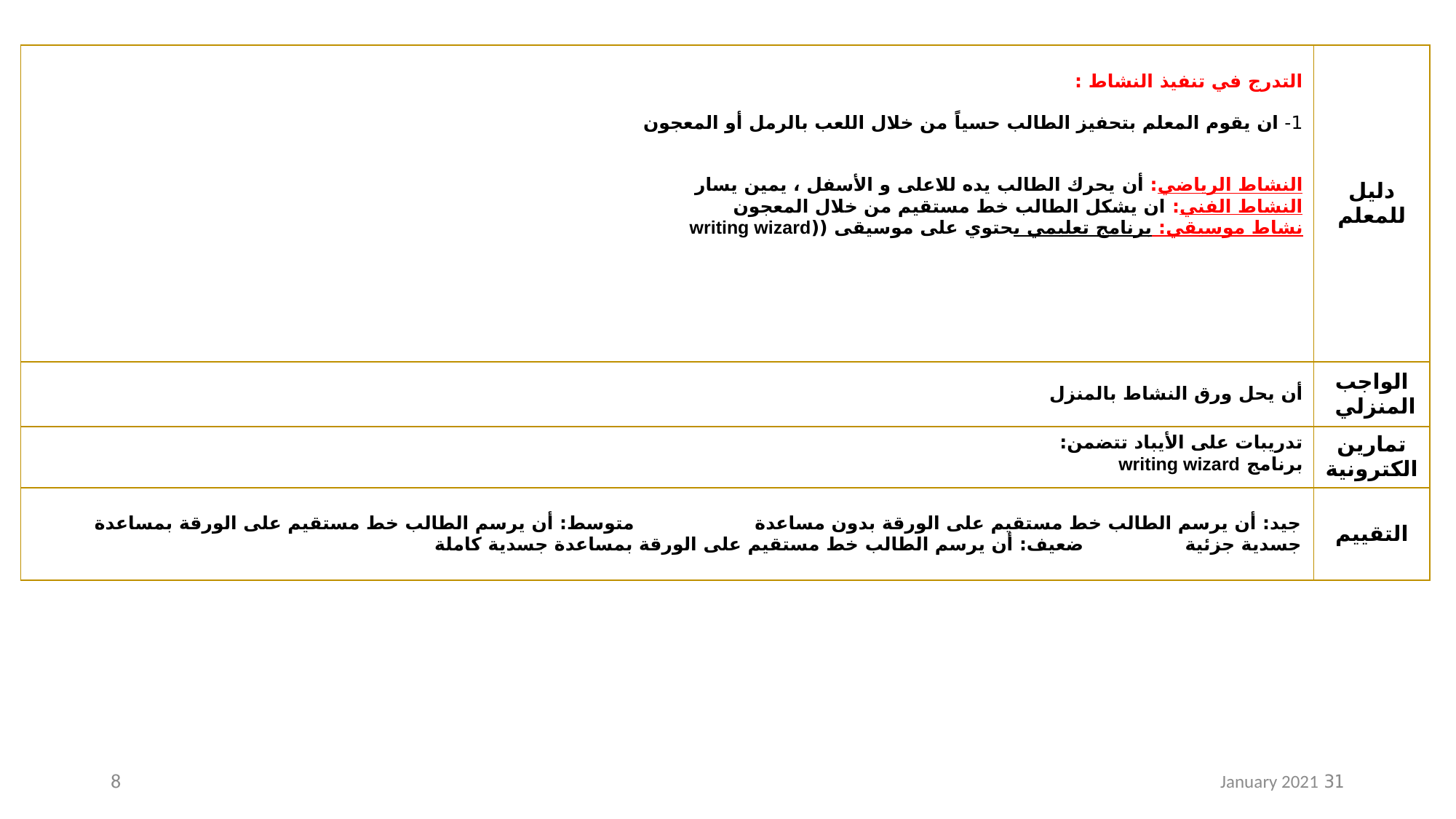

| التدرج في تنفيذ النشاط : 1- ان يقوم المعلم بتحفيز الطالب حسياً من خلال اللعب بالرمل أو المعجون النشاط الرياضي: أن يحرك الطالب يده للاعلى و الأسفل ، يمين يسار النشاط الفني: ان يشكل الطالب خط مستقيم من خلال المعجون نشاط موسيقي: برنامج تعليمي يحتوي على موسيقى ((writing wizard | دليل للمعلم |
| --- | --- |
| أن يحل ورق النشاط بالمنزل | الواجب المنزلي |
| تدريبات على الأيباد تتضمن: برنامج writing wizard | تمارين الكترونية |
| جيد: أن يرسم الطالب خط مستقيم على الورقة بدون مساعدة متوسط: أن يرسم الطالب خط مستقيم على الورقة بمساعدة جسدية جزئية ضعيف: أن يرسم الطالب خط مستقيم على الورقة بمساعدة جسدية كاملة | التقييم |
8
31 January 2021